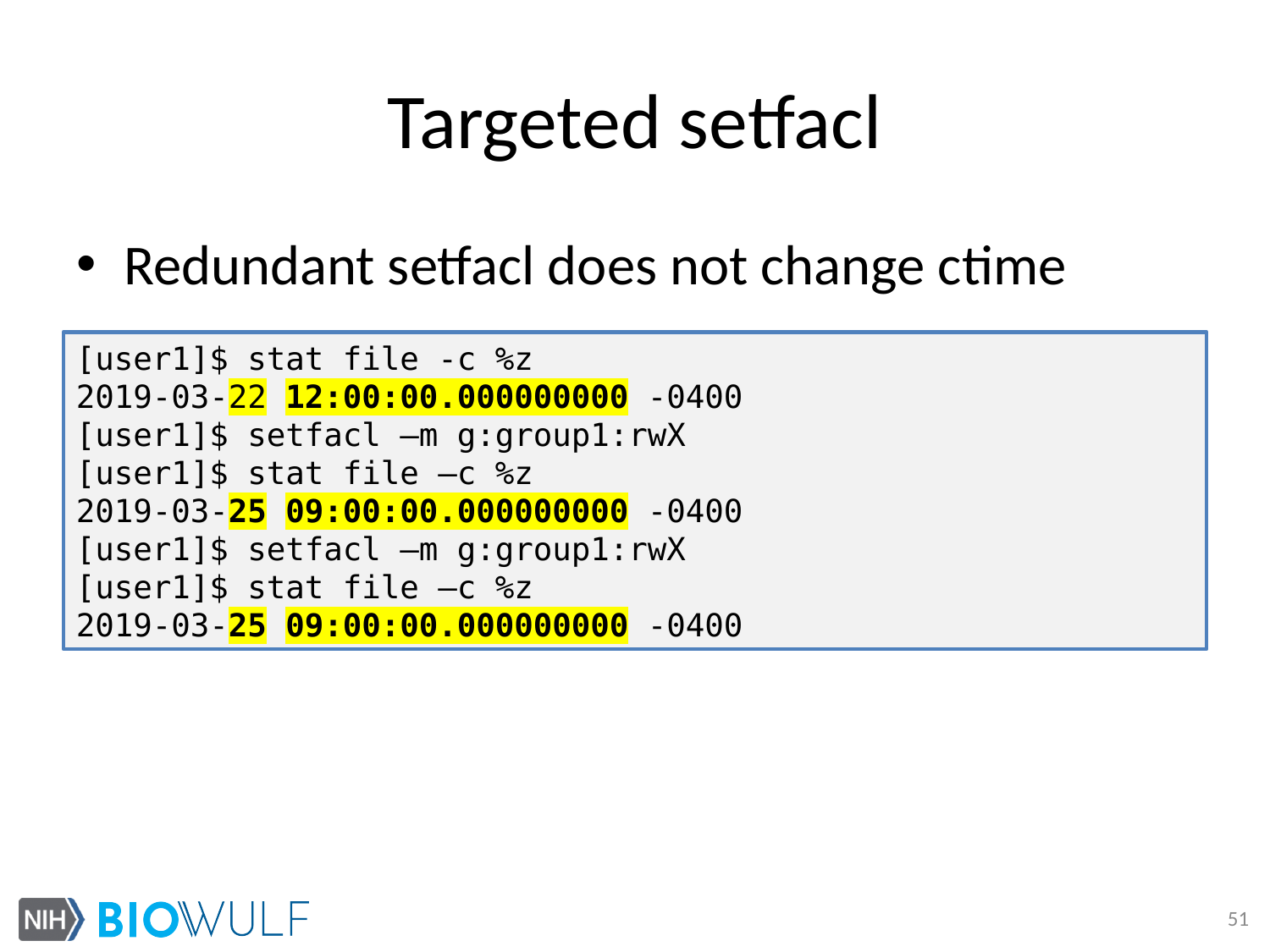

# Targeted setfacl
Redundant setfacl does not change ctime
[user1]$ stat file -c %z
2019-03-22 12:00:00.000000000 -0400
[user1]$ setfacl –m g:group1:rwX
[user1]$ stat file –c %z
2019-03-25 09:00:00.000000000 -0400
[user1]$ setfacl –m g:group1:rwX
[user1]$ stat file –c %z
2019-03-25 09:00:00.000000000 -0400
51